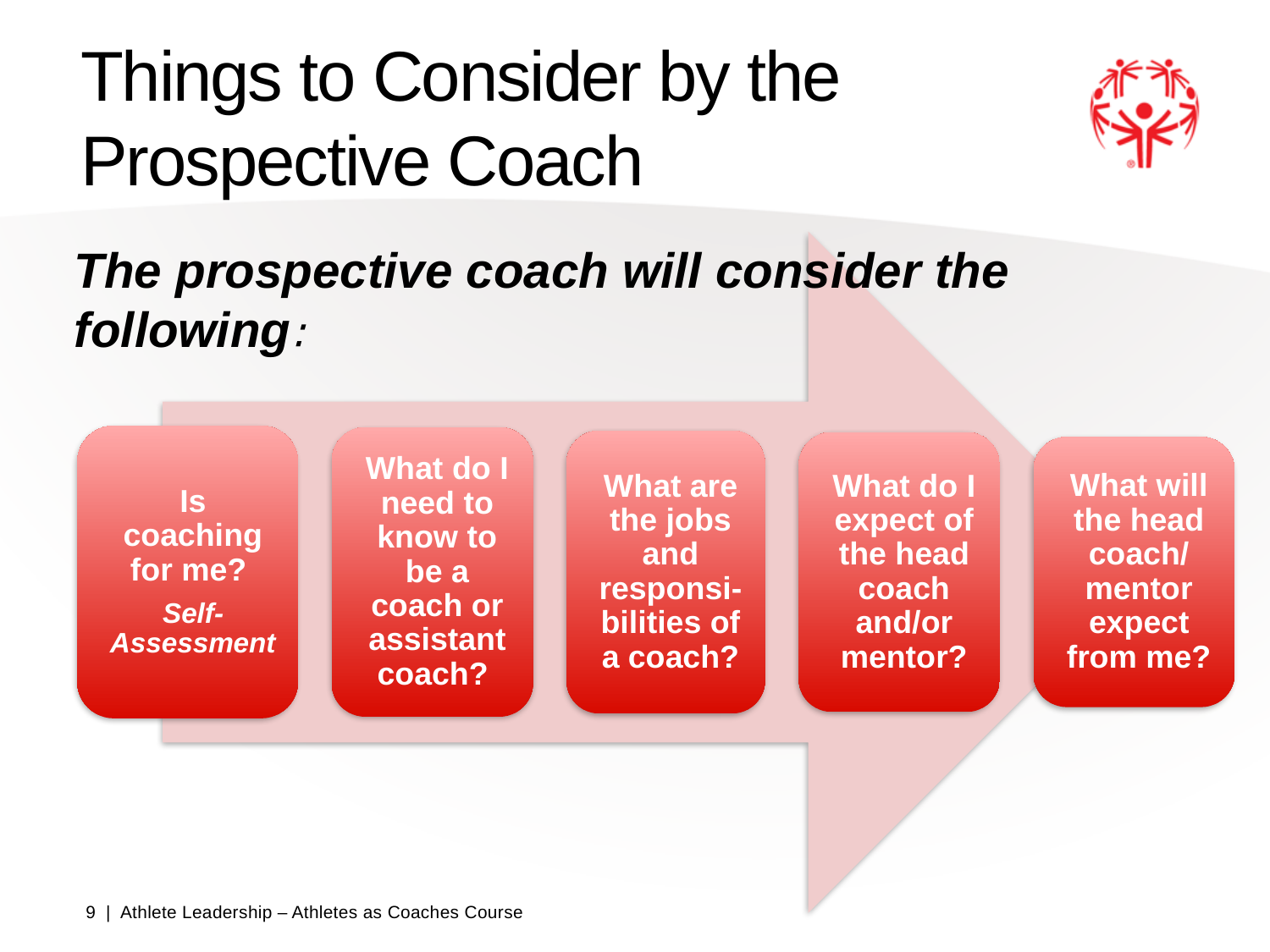

# Things to Consider by the Prospective Coach
Is coaching for me?
Self-Assessment
What do I need to know to be a coach or assistant coach?
What are the jobs and responsi-bilities of a coach?
What do I expect of the head coach and/or mentor?
What will the head coach/ mentor expect from me?
The prospective coach will consider the following: